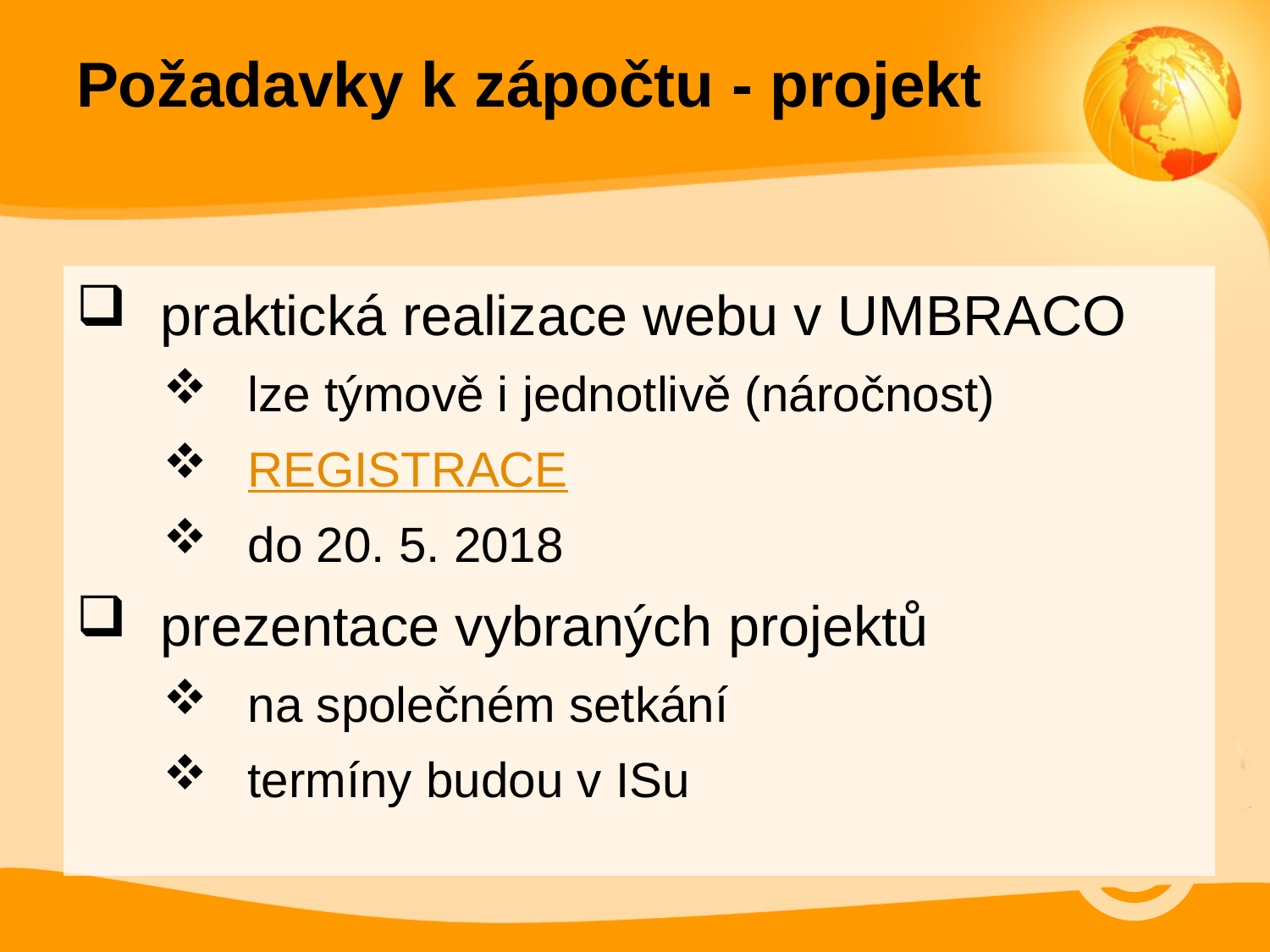

# Požadavky k zápočtu - projekt
praktická realizace webu v UMBRACO
lze týmově i jednotlivě (náročnost)
REGISTRACE
do 20. 5. 2018
prezentace vybraných projektů
na společném setkání
termíny budou v ISu